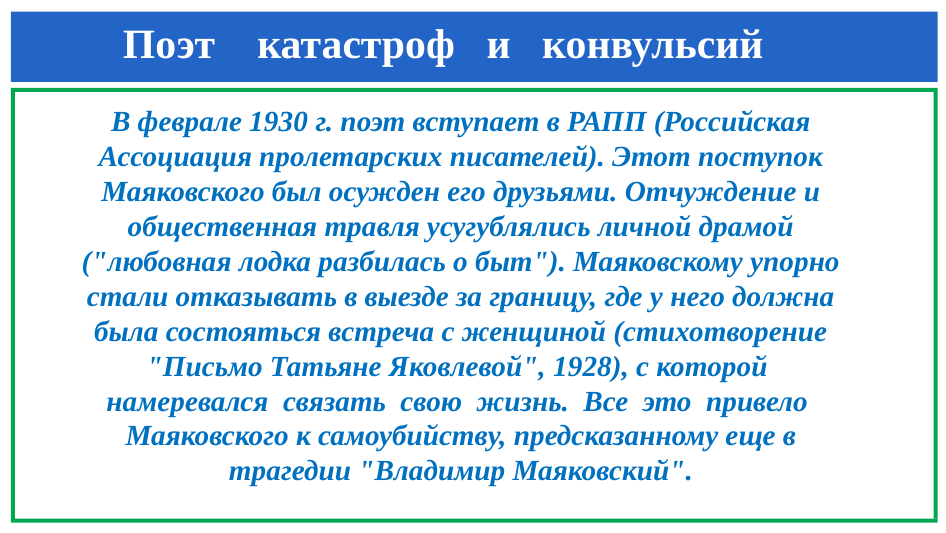

# Поэт    катастроф   и   конвульсий
В феврале 1930 г. поэт вступает в РАПП (Российская Ассоциация пролетарских писателей). Этот поступок Маяковского был осужден его друзьями. Отчуждение и общественная травля усугублялись личной драмой ("любовная лодка разбилась о быт"). Маяковскому упорно стали отказывать в выезде за границу, где у него должна была состояться встреча с женщиной (стихотворение "Письмо Татьяне Яковлевой", 1928), с которой  намеревался  связать  свою  жизнь.  Все  это  привело  Маяковского к самоубийству, предсказанному еще в трагедии "Владимир Маяковский".